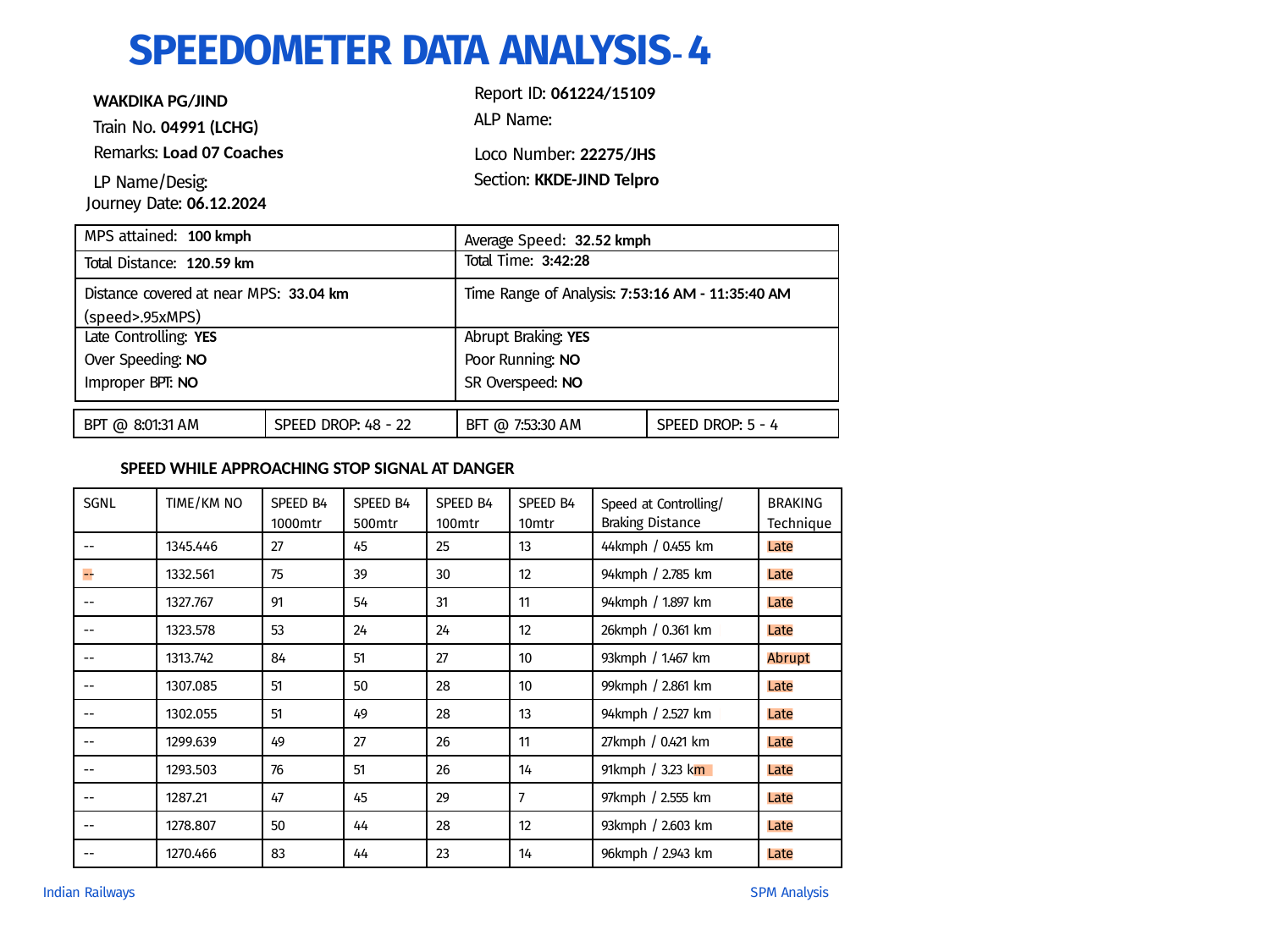

SPEEDOMETER DATA ANALYSIS- 4
Report ID: 061224/15109
ALP Name:
WAKDIKA PG/JIND
Train No. 04991 (LCHG)
Remarks: Load 07 Coaches

Loco Number: 22275/JHS
Section: KKDE-JIND Telpro
LP Name/Desig:
Journey Date: 06.12.2024
| MPS attained: 100 kmph | Average Speed: 32.52 kmph |
| --- | --- |
| Total Distance: 120.59 km | Total Time: 3:42:28 |
| Distance covered at near MPS: 33.04 km (speed>.95xMPS) | Time Range of Analysis: 7:53:16 AM - 11:35:40 AM |
| Late Controlling: YES Over Speeding: NO Improper BPT: NO | Abrupt Braking: YES Poor Running: NO SR Overspeed: NO |
| BPT @ 8:01:31 AM | SPEED DROP: 48 - 22 | BFT @ 7:53:30 AM | SPEED DROP: 5 - 4 |
| --- | --- | --- | --- |
SPEED WHILE APPROACHING STOP SIGNAL AT DANGER
| SGNL | TIME/KM NO | SPEED B4 1000mtr | SPEED B4 500mtr | SPEED B4 100mtr | SPEED B4 10mtr | Speed at Controlling/ Braking Distance | BRAKING Technique |
| --- | --- | --- | --- | --- | --- | --- | --- |
| -- | 1345.446 | 27 | 45 | 25 | 13 | 44kmph / 0.455 km | Late |
| -- | 1332.561 | 75 | 39 | 30 | 12 | 94kmph / 2.785 km | Late |
| -- | 1327.767 | 91 | 54 | 31 | 11 | 94kmph / 1.897 km | Late |
| -- | 1323.578 | 53 | 24 | 24 | 12 | 26kmph / 0.361 km | Late |
| -- | 1313.742 | 84 | 51 | 27 | 10 | 93kmph / 1.467 km | Abrupt |
| -- | 1307.085 | 51 | 50 | 28 | 10 | 99kmph / 2.861 km | Late |
| -- | 1302.055 | 51 | 49 | 28 | 13 | 94kmph / 2.527 km | Late |
| -- | 1299.639 | 49 | 27 | 26 | 11 | 27kmph / 0.421 km | Late |
| -- | 1293.503 | 76 | 51 | 26 | 14 | 91kmph / 3.23 km | Late |
| -- | 1287.21 | 47 | 45 | 29 | 7 | 97kmph / 2.555 km | Late |
| -- | 1278.807 | 50 | 44 | 28 | 12 | 93kmph / 2.603 km | Late |
| -- | 1270.466 | 83 | 44 | 23 | 14 | 96kmph / 2.943 km | Late |

Indian Railways
SPM Analysis